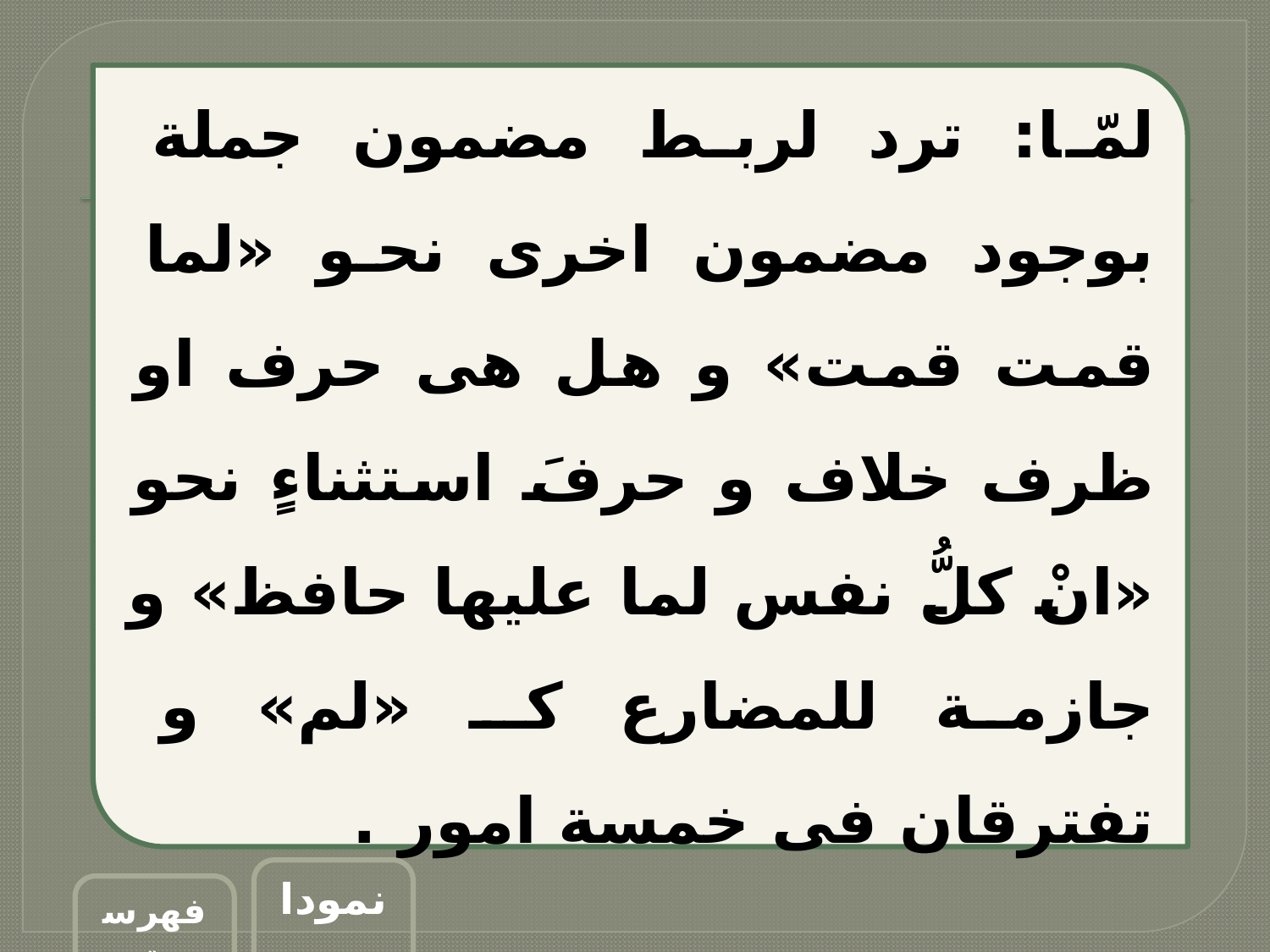

لمّا: ترد لربط مضمون جملة بوجود مضمون اخرى نحو «لما قمت قمت» و هل هى حرف او ظرف خلاف و حرفَ استثناءٍ نحو «انْ كلُّ نفس لما عليها حافظ» و جازمة للمضارع كـ «لم» و تفترقان فى خمسة امور .
نمودار
فهرست